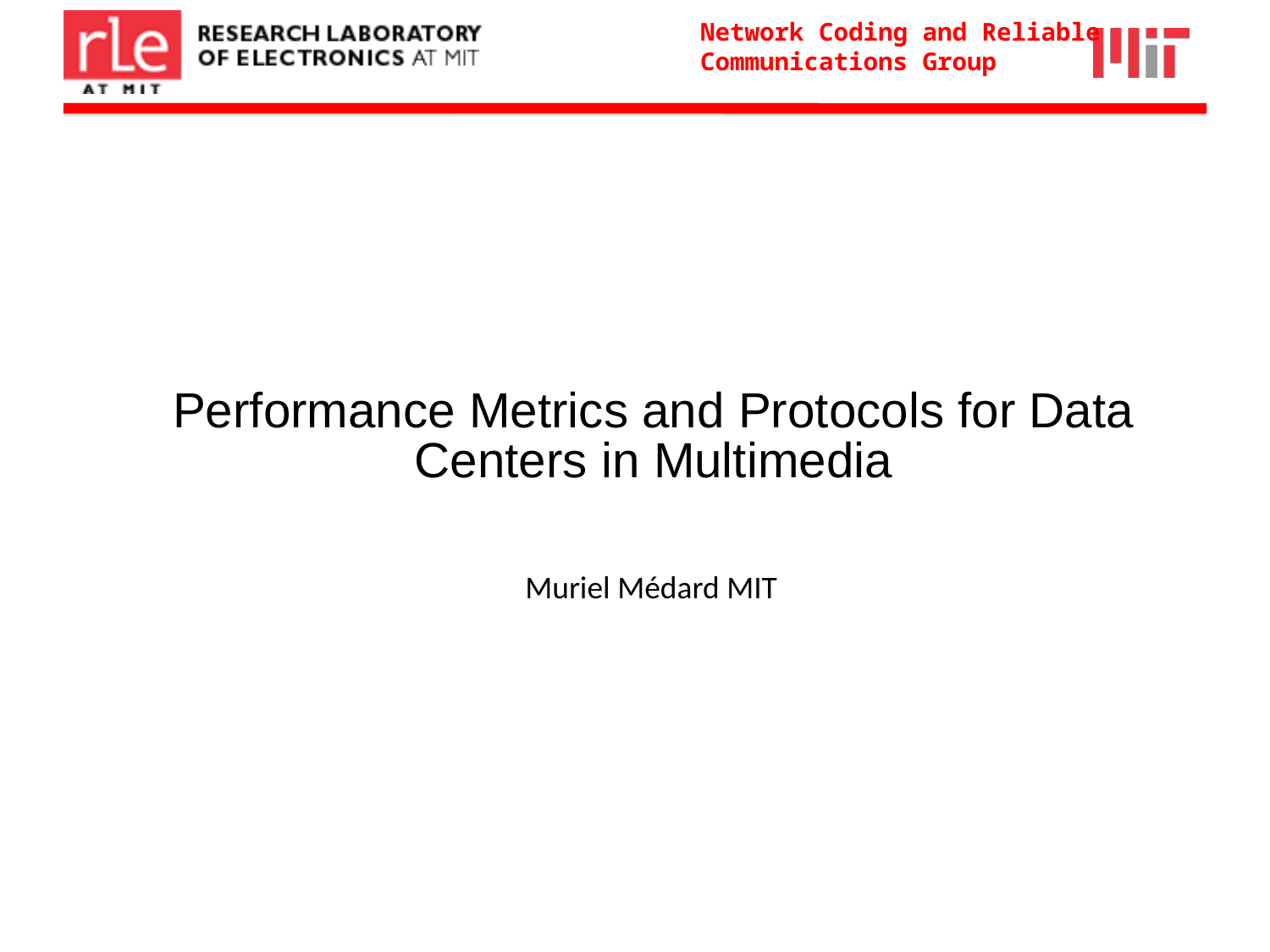

Performance Metrics and Protocols for Data Centers in Multimedia
Muriel Médard MIT